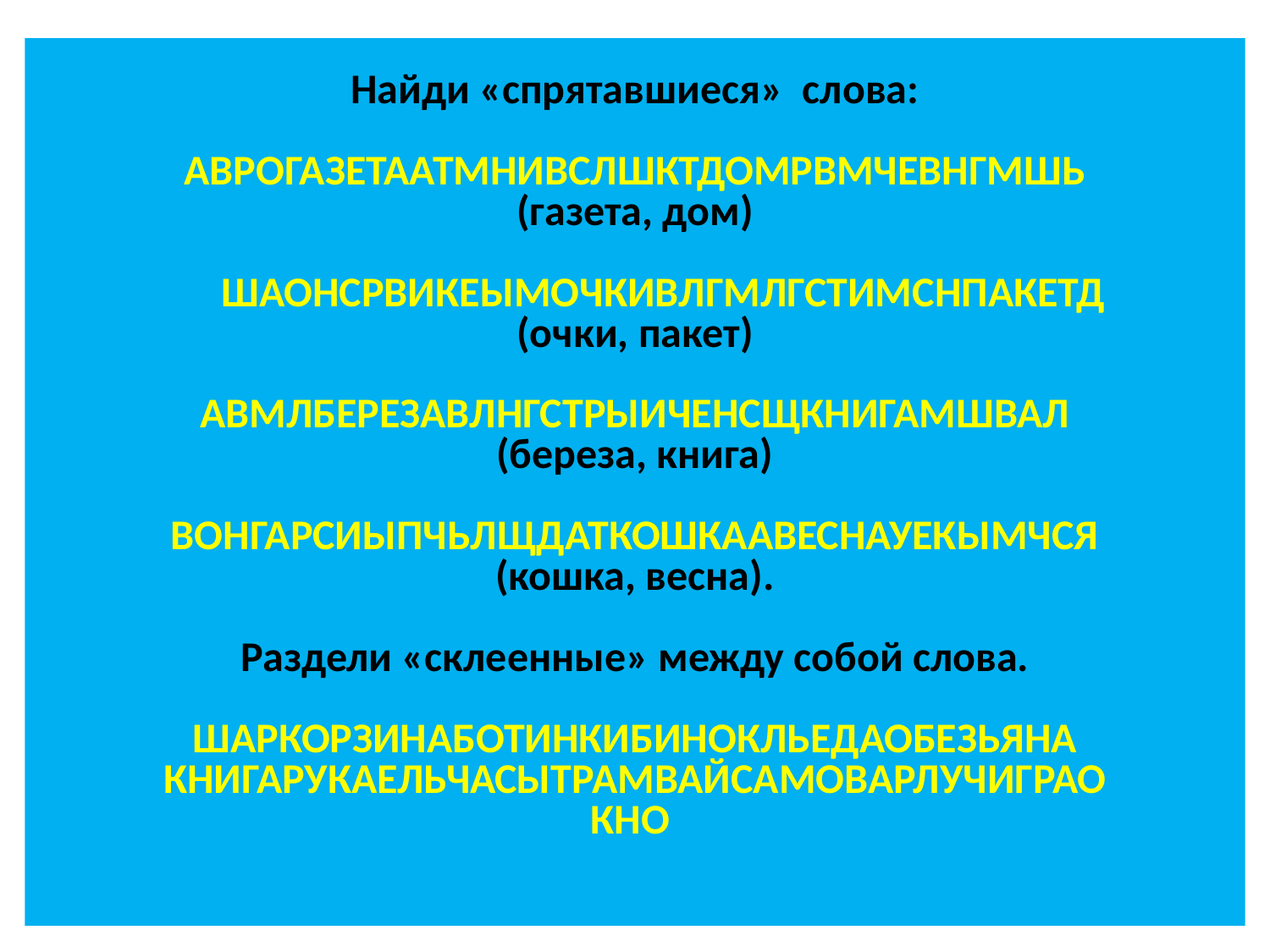

# Найди «спрятавшиеся»  слова: АВРОГАЗЕТААТМНИВСЛШКТДОМРВМЧЕВНГМШЬ (газета, дом) ШАОНСРВИКЕЫМОЧКИВЛГМЛГСТИМСНПАКЕТД (очки, пакет) АВМЛБЕРЕЗАВЛНГСТРЫИЧЕНСЩКНИГАМШВАЛ (береза, книга) ВОНГАРСИЫПЧЬЛЩДАТКОШКААВЕСНАУЕКЫМЧСЯ (кошка, весна). Раздели «склеенные» между собой слова. ШАРКОРЗИНАБОТИНКИБИНОКЛЬЕДАОБЕЗЬЯНА КНИГАРУКАЕЛЬЧАСЫТРАМВАЙСАМОВАРЛУЧИГРАО КНО